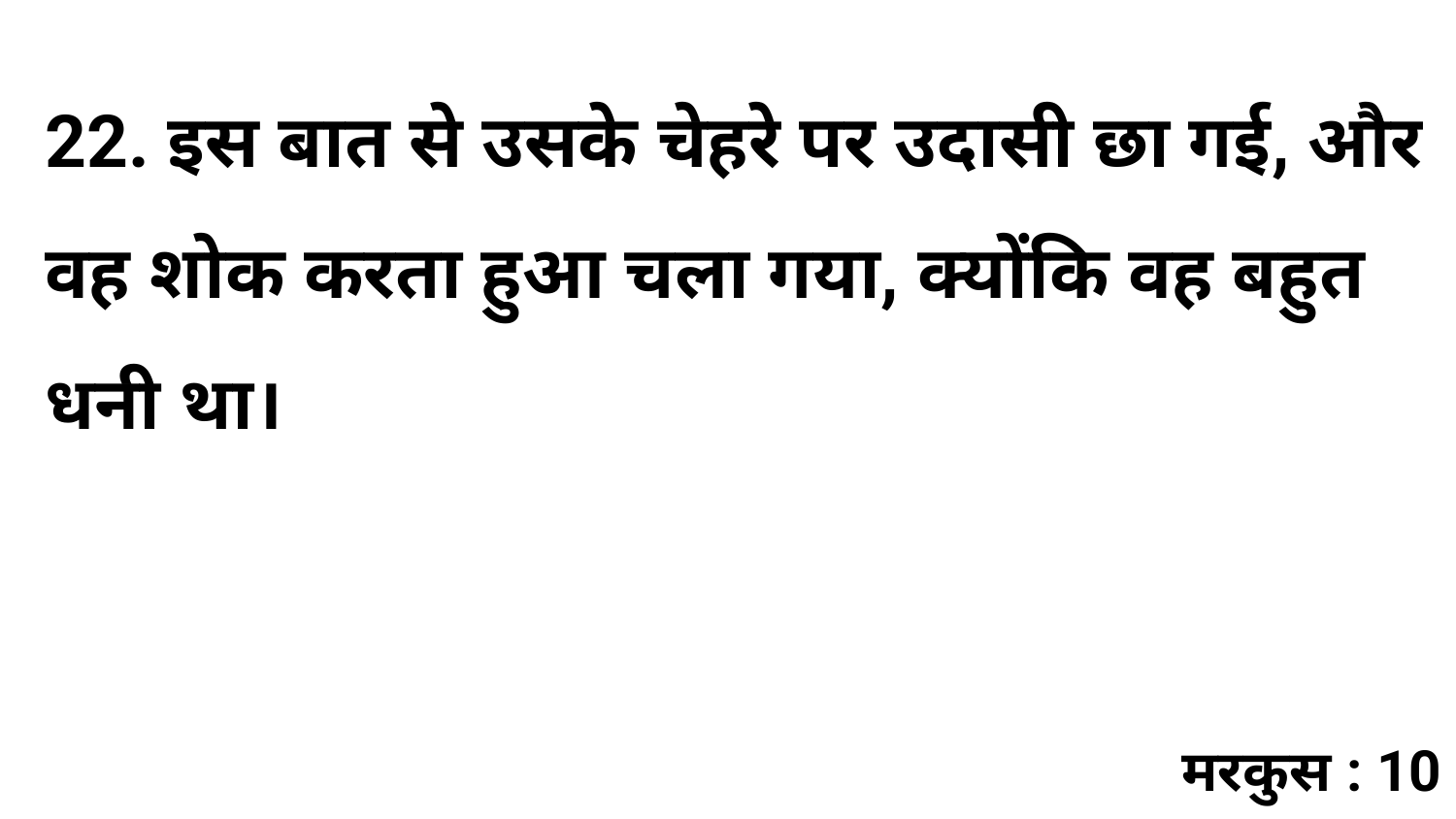

22. इस बात से उसके चेहरे पर उदासी छा गई, और वह शोक करता हुआ चला गया, क्योंकि वह बहुत धनी था।
मरकुस : 10